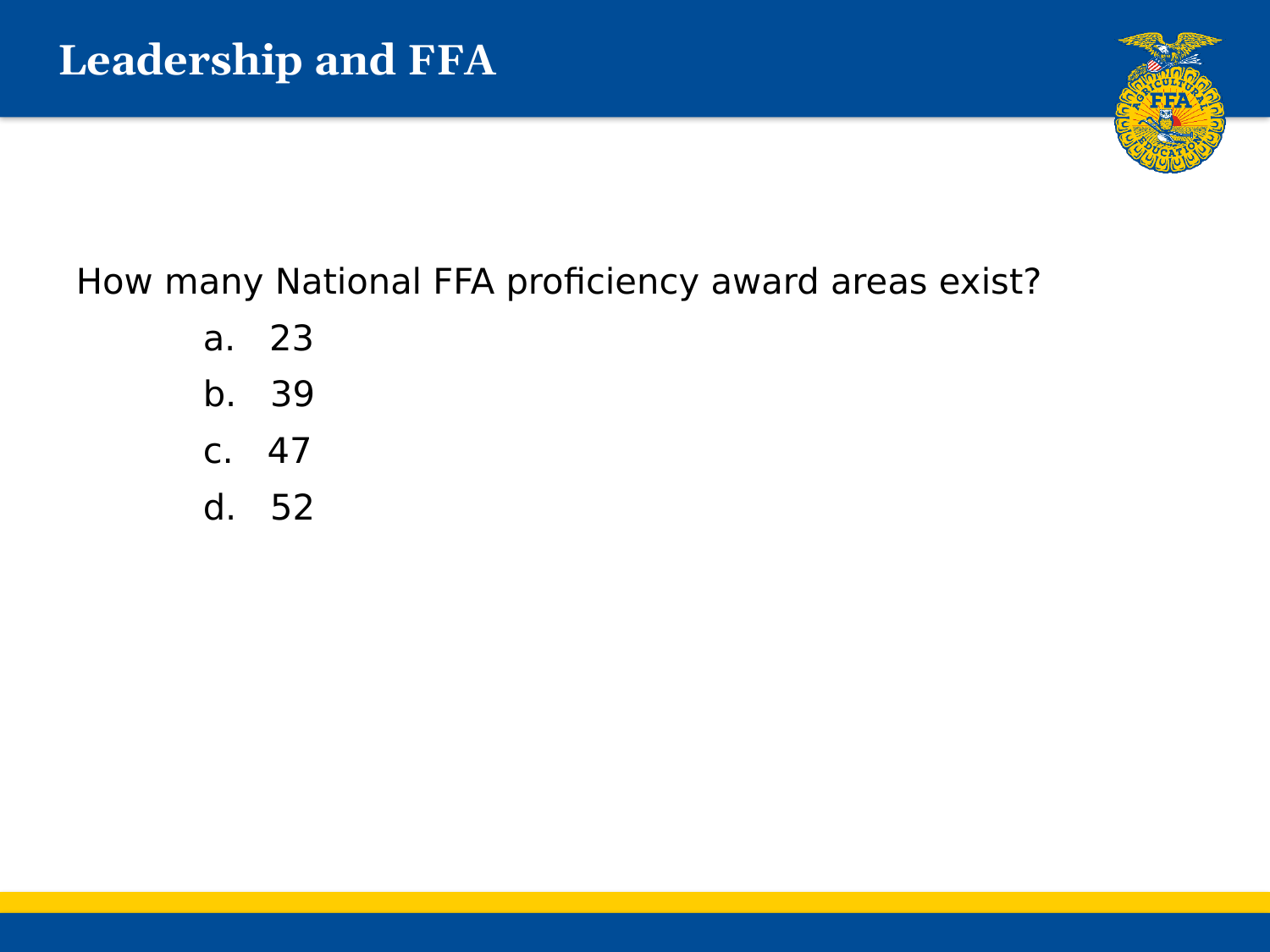

# Leadership and FFA
How many National FFA proficiency award areas exist?
	a.   23
	b.   39
	c.   47
	d.   52